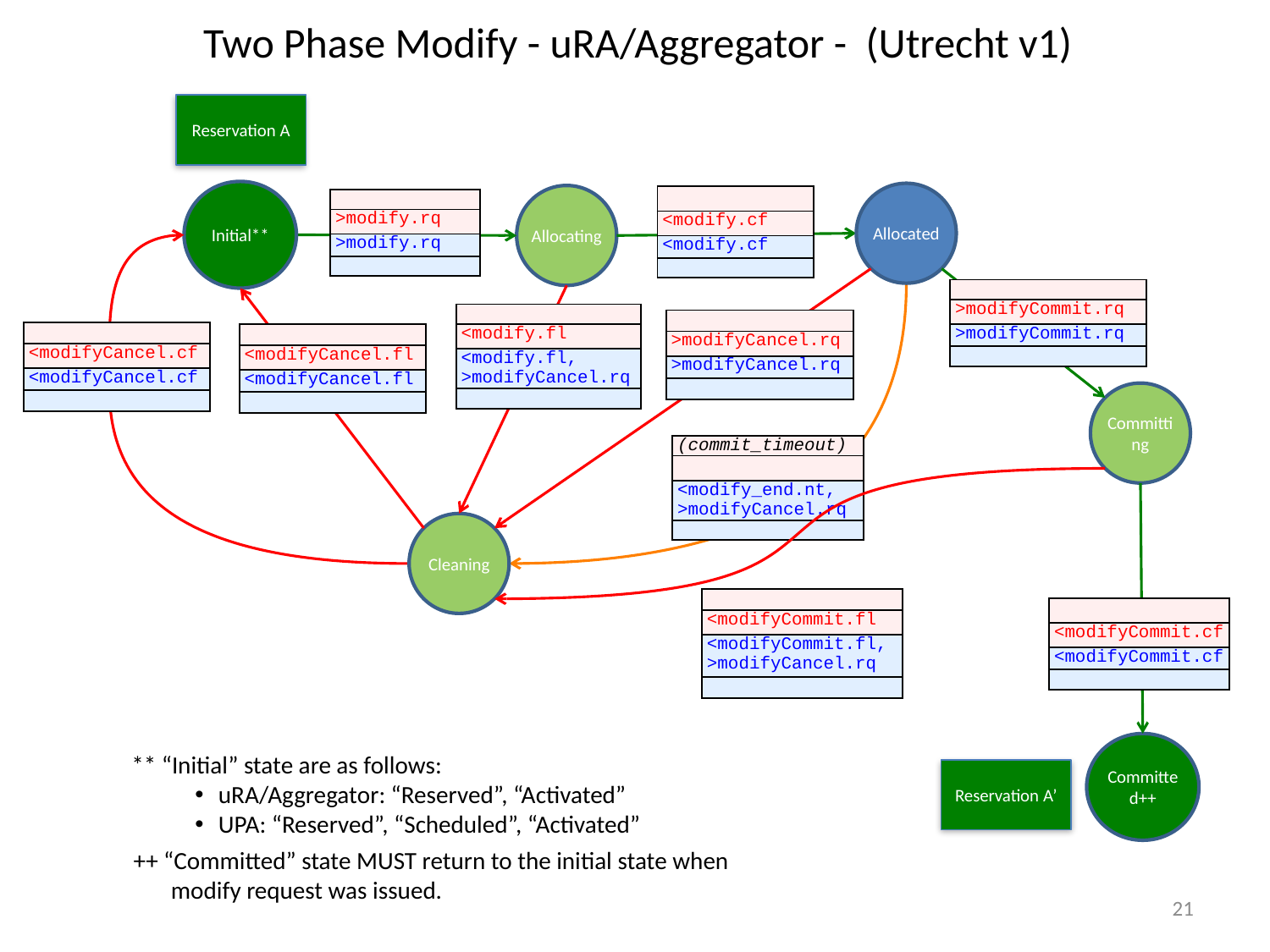

# Two Phase Modify - uRA/Aggregator -  (Utrecht v1)
Reservation A
Initial**
Allocated
Allocating
|  |
| --- |
| <modify.cf |
| <modify.cf |
|  |
|  |
| --- |
| >modify.rq |
| >modify.rq |
|  |
|  |
| --- |
| >modifyCommit.rq |
| >modifyCommit.rq |
|  |
|  |
| --- |
| <modify.fl |
| <modify.fl, >modifyCancel.rq |
|  |
|  |
| --- |
| >modifyCancel.rq |
| >modifyCancel.rq |
|  |
|  |
| --- |
| <modifyCancel.cf |
| <modifyCancel.cf |
|  |
|  |
| --- |
| <modifyCancel.fl |
| <modifyCancel.fl |
|  |

Committing
| (commit\_timeout) |
| --- |
|  |
| <modify\_end.nt, >modifyCancel.rq |
|  |
Cleaning
|  |
| --- |
| <modifyCommit.fl |
| <modifyCommit.fl, >modifyCancel.rq |
|  |
|  |
| --- |
| <modifyCommit.cf |
| <modifyCommit.cf |
|  |
Committed++
** “Initial” state are as follows:
uRA/Aggregator: “Reserved”, “Activated”
UPA: “Reserved”, “Scheduled”, “Activated”
Reservation A’
++ “Committed” state MUST return to the initial state when modify request was issued.
21